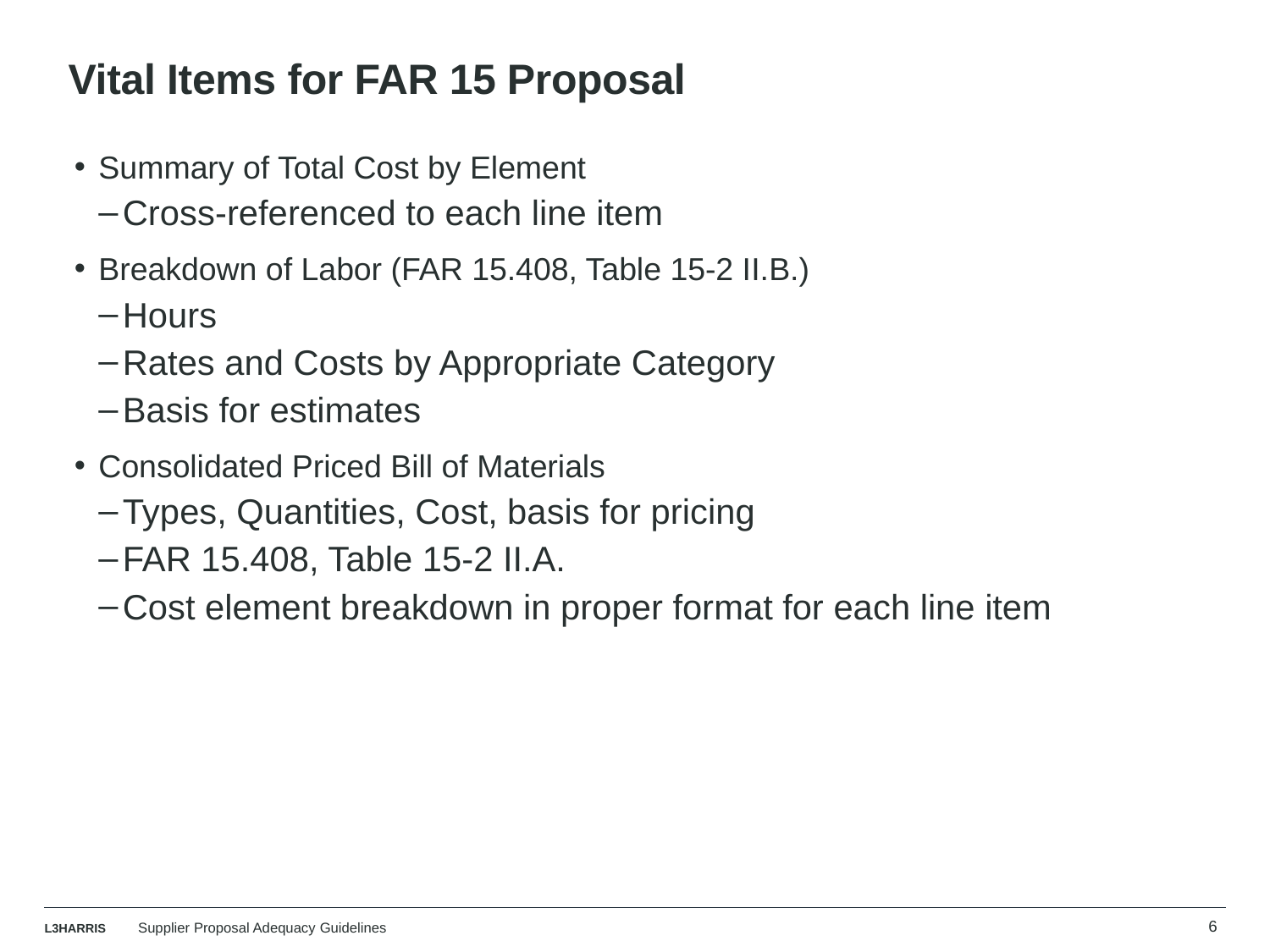

# Vital Items for FAR 15 Proposal
Summary of Total Cost by Element
Cross-referenced to each line item
Breakdown of Labor (FAR 15.408, Table 15-2 II.B.)
Hours
Rates and Costs by Appropriate Category
Basis for estimates
Consolidated Priced Bill of Materials
Types, Quantities, Cost, basis for pricing
FAR 15.408, Table 15-2 II.A.
Cost element breakdown in proper format for each line item